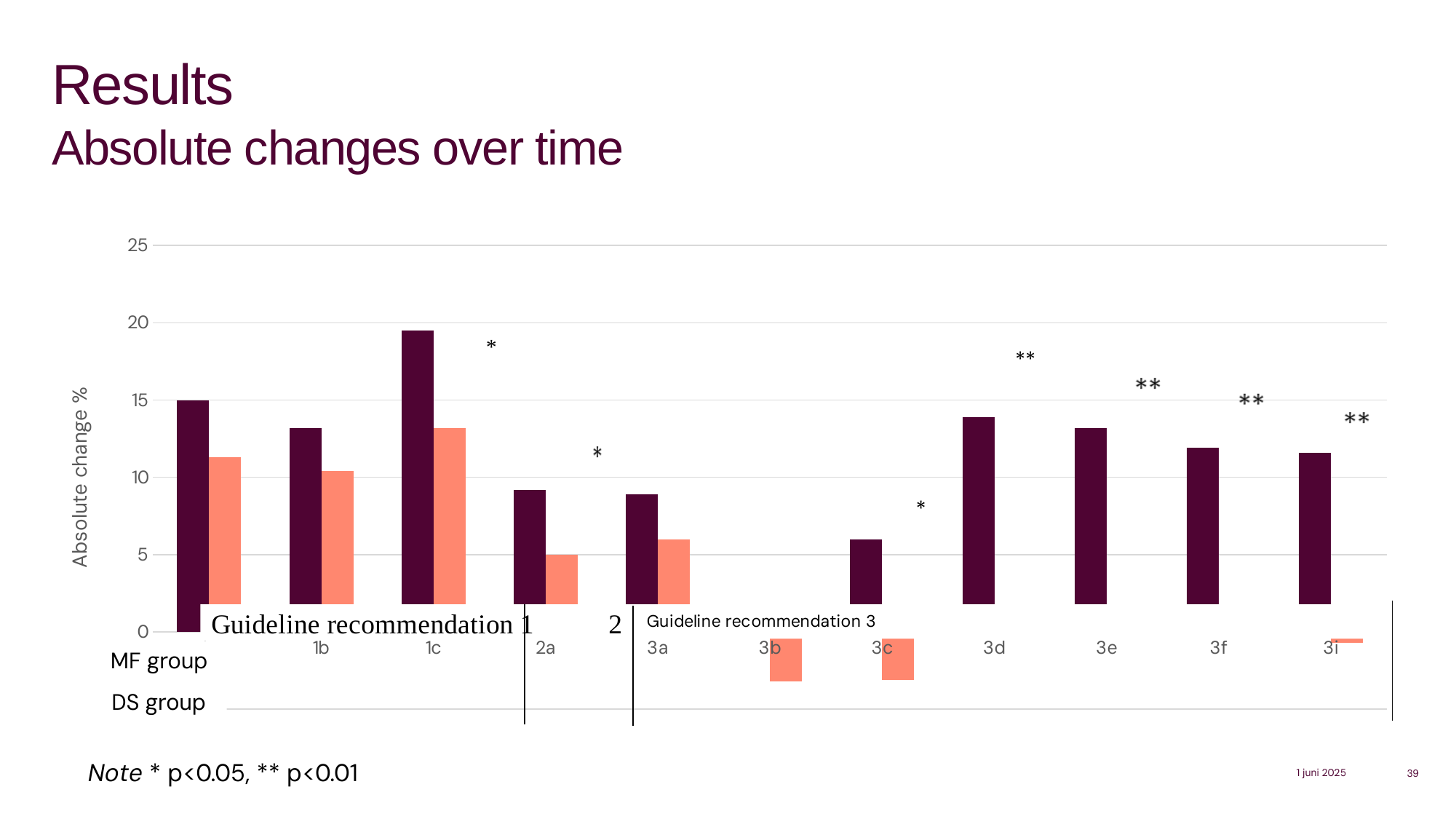

# Results Absolute changes over time

### Chart

| Category | Group 1 | Group 2 |
|---|---|---|
| 1a | 15.0 | 11.3 |
| 1b | 13.2 | 10.4 |
| 1c | 19.5 | 13.2 |
| 2a | 9.2 | 5.0 |
| 3a | 8.9 | 6.0 |
| 3b | 0.7 | -3.2 |
| 3c | 6.0 | -3.1 |
| 3d | 13.9 | 0.0 |
| 3e | 13.2 | -0.3 |
| 3f | 11.9 | -0.3 |
| 3i | 11.6 | -0.7 |
MF group
DS group
Note * p<0.05, ** p<0.01
1 juni 2025
39